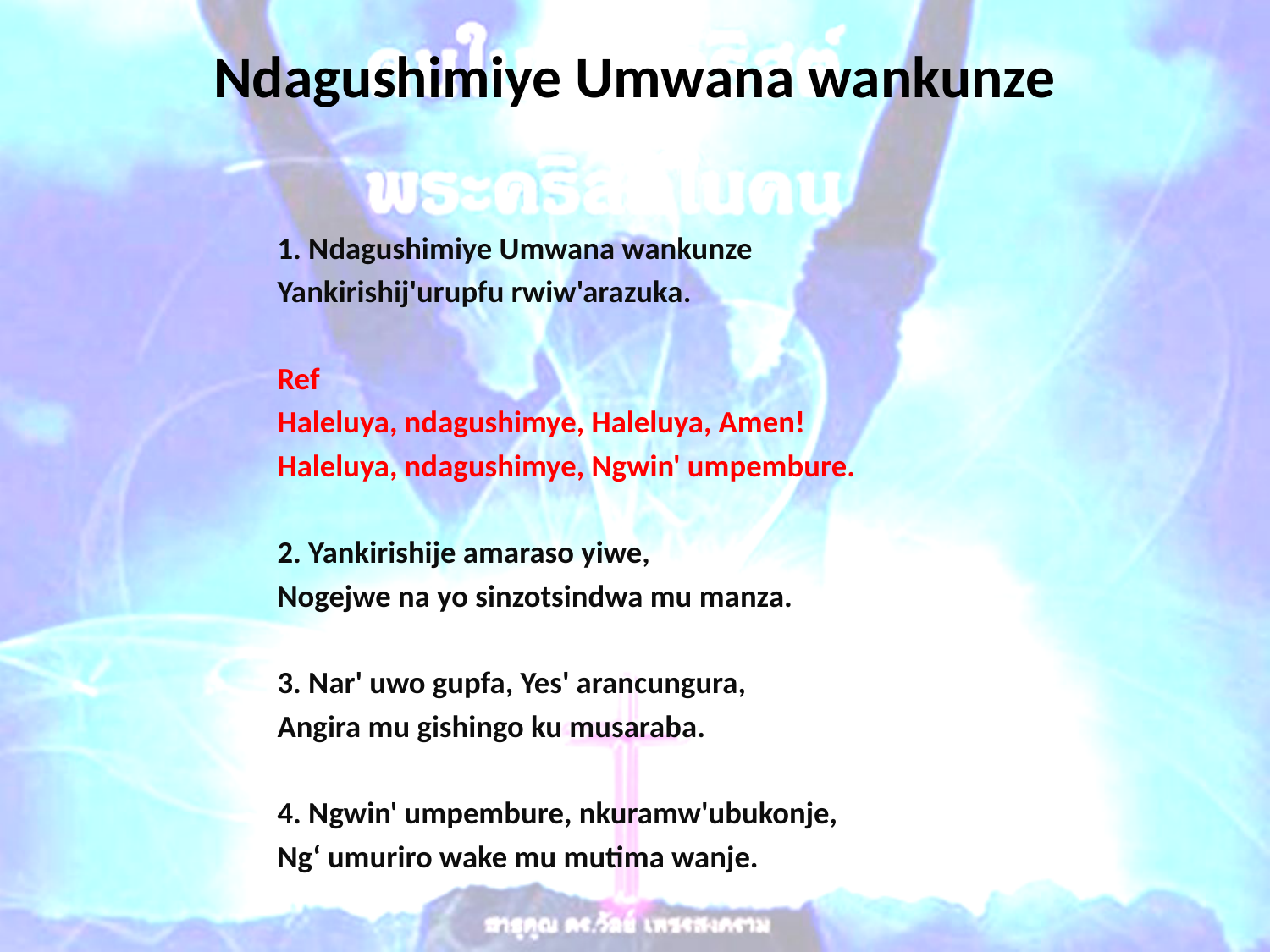

# Ndagushimiye Umwana wankunze
1. Ndagushimiye Umwana wankunze
Yankirishij'urupfu rwiw'arazuka.

Ref
Haleluya, ndagushimye, Haleluya, Amen!
Haleluya, ndagushimye, Ngwin' umpembure.

2. Yankirishije amaraso yiwe,
Nogejwe na yo sinzotsindwa mu manza.

3. Nar' uwo gupfa, Yes' arancungura,
Angira mu gishingo ku musaraba.

4. Ngwin' umpembure, nkuramw'ubukonje,
Ng‘ umuriro wake mu mutima wanje.